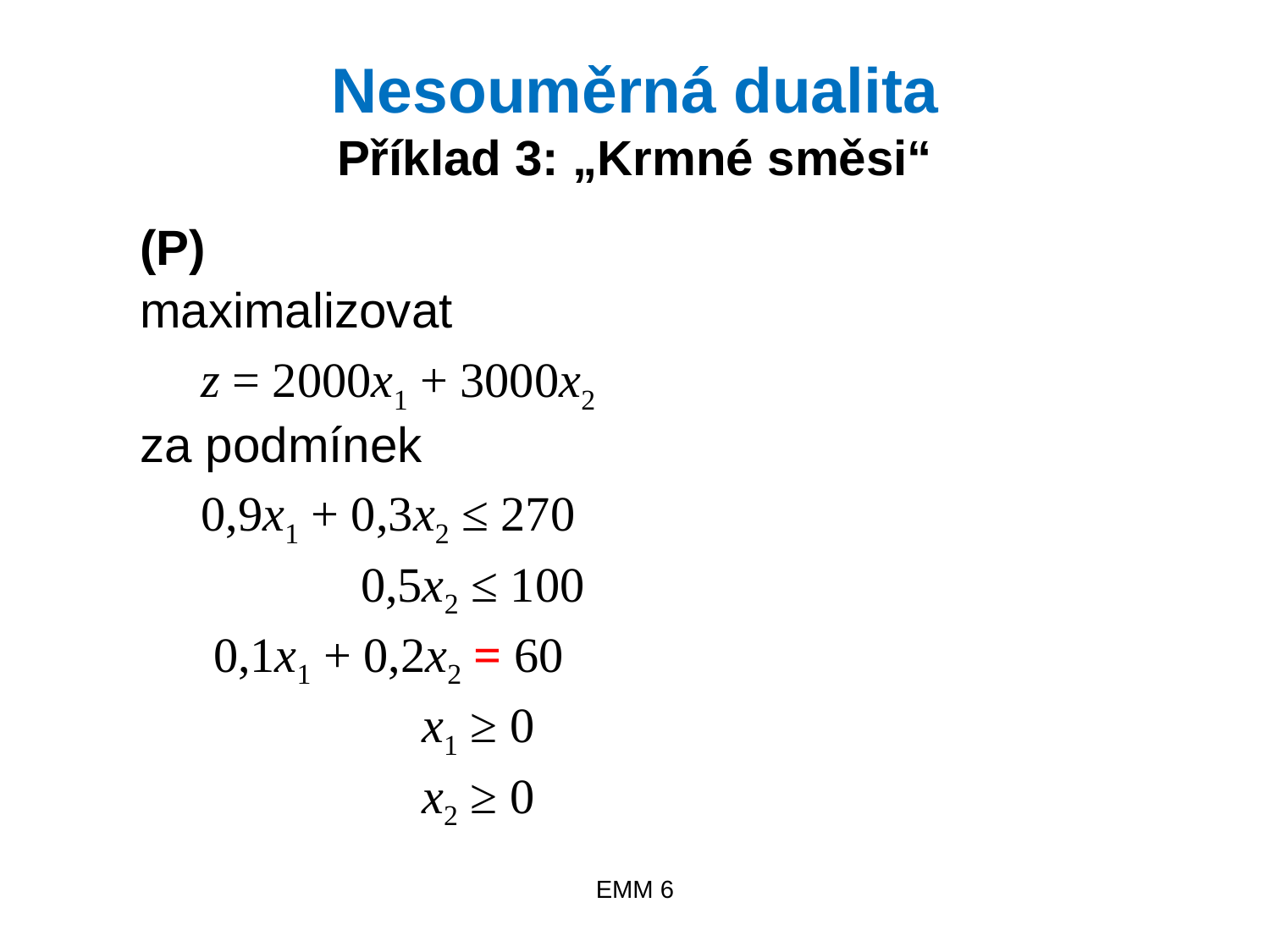

# Nesouměrná dualita Příklad 3: „Krmné směsi“
(P)
maximalizovat
     z = 2000x1 + 3000x2
za podmínek
     0,9x1 + 0,3x2 ≤ 270
                  0,5x2 ≤ 100
      0,1x1 + 0,2x2 = 60
                       x1 ≥ 0
                       x2 ≥ 0

EMM 6